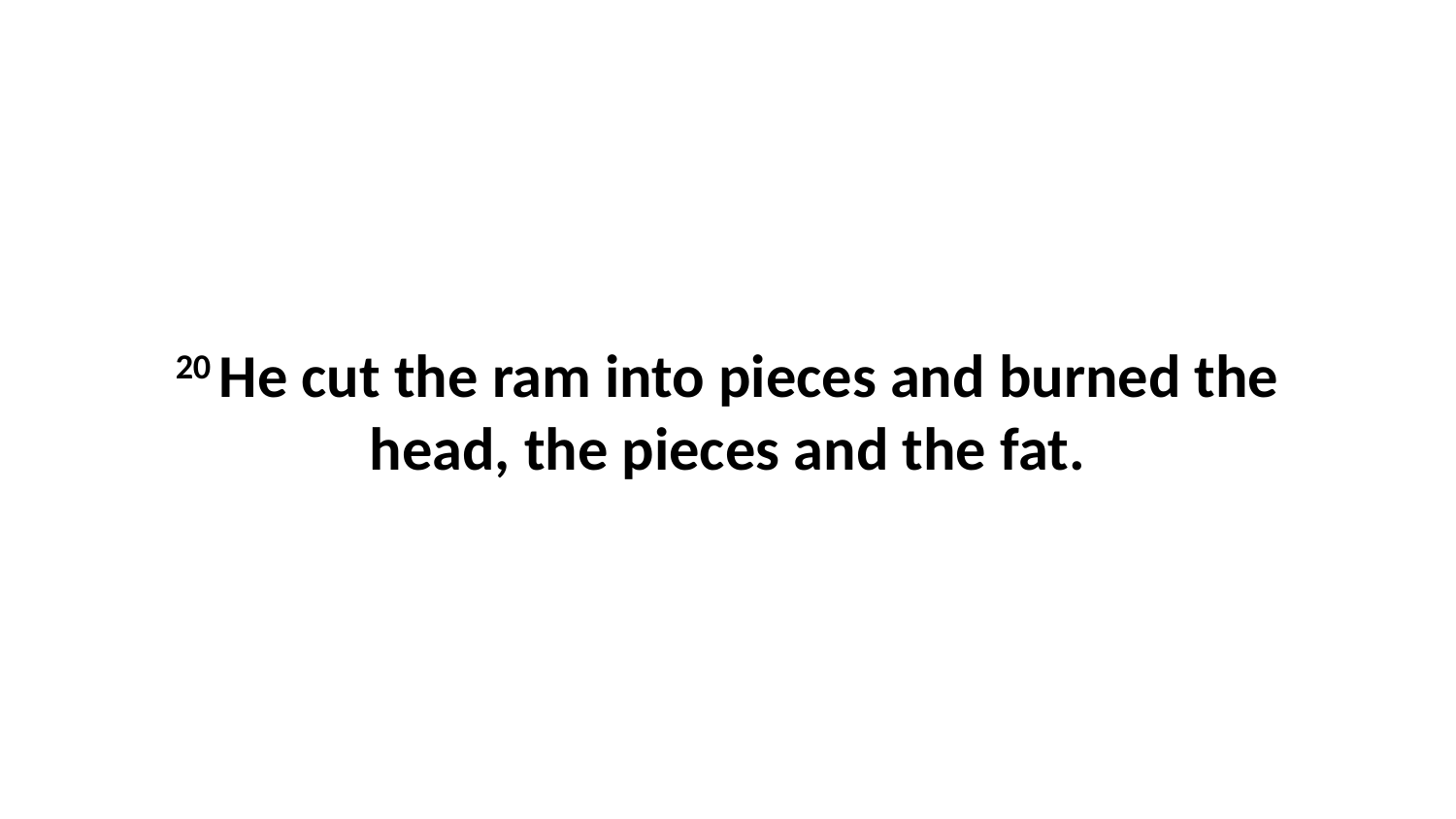

20 He cut the ram into pieces and burned the head, the pieces and the fat.